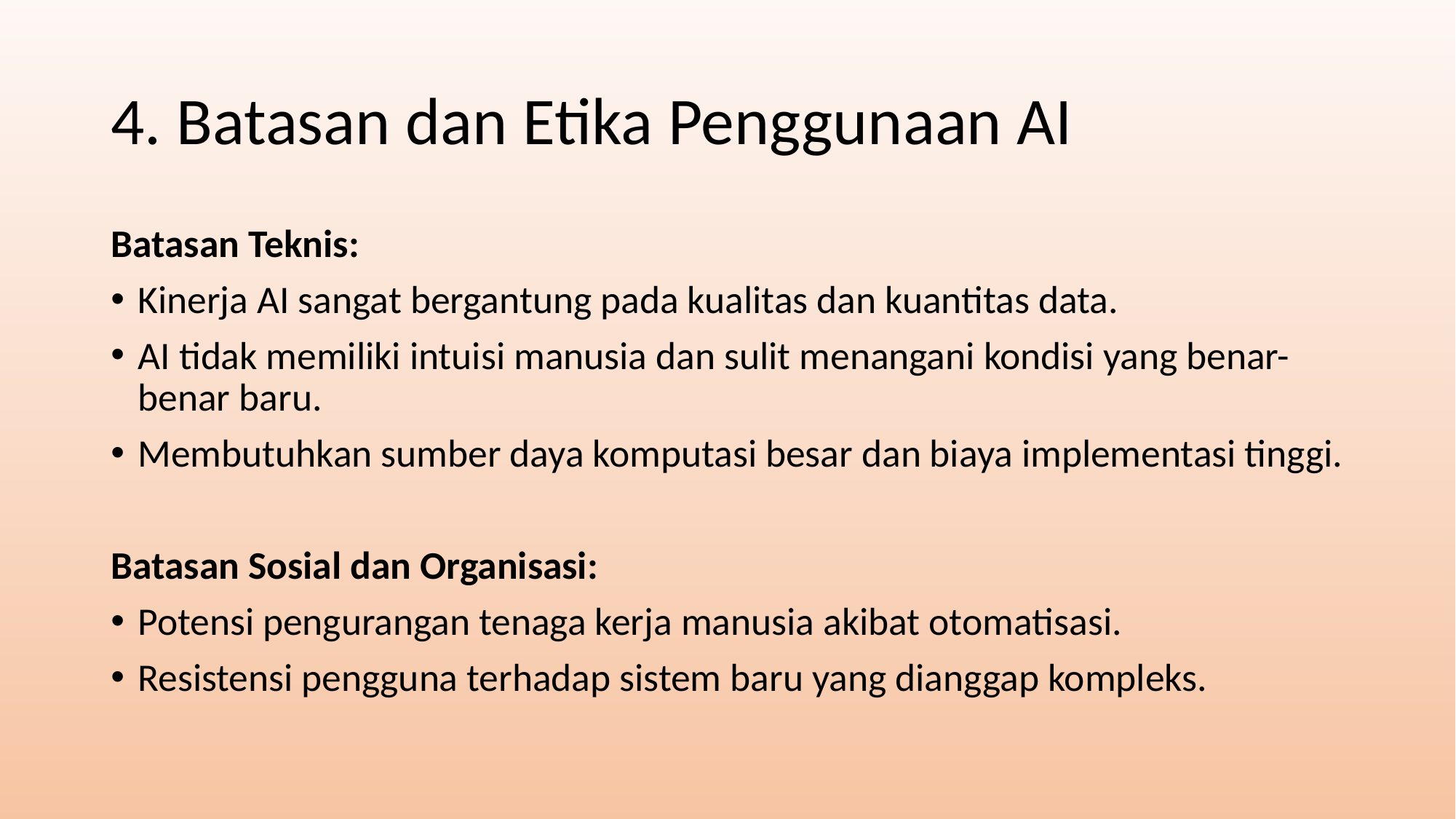

# 4. Batasan dan Etika Penggunaan AI
Batasan Teknis:
Kinerja AI sangat bergantung pada kualitas dan kuantitas data.
AI tidak memiliki intuisi manusia dan sulit menangani kondisi yang benar-benar baru.
Membutuhkan sumber daya komputasi besar dan biaya implementasi tinggi.

Batasan Sosial dan Organisasi:
Potensi pengurangan tenaga kerja manusia akibat otomatisasi.
Resistensi pengguna terhadap sistem baru yang dianggap kompleks.